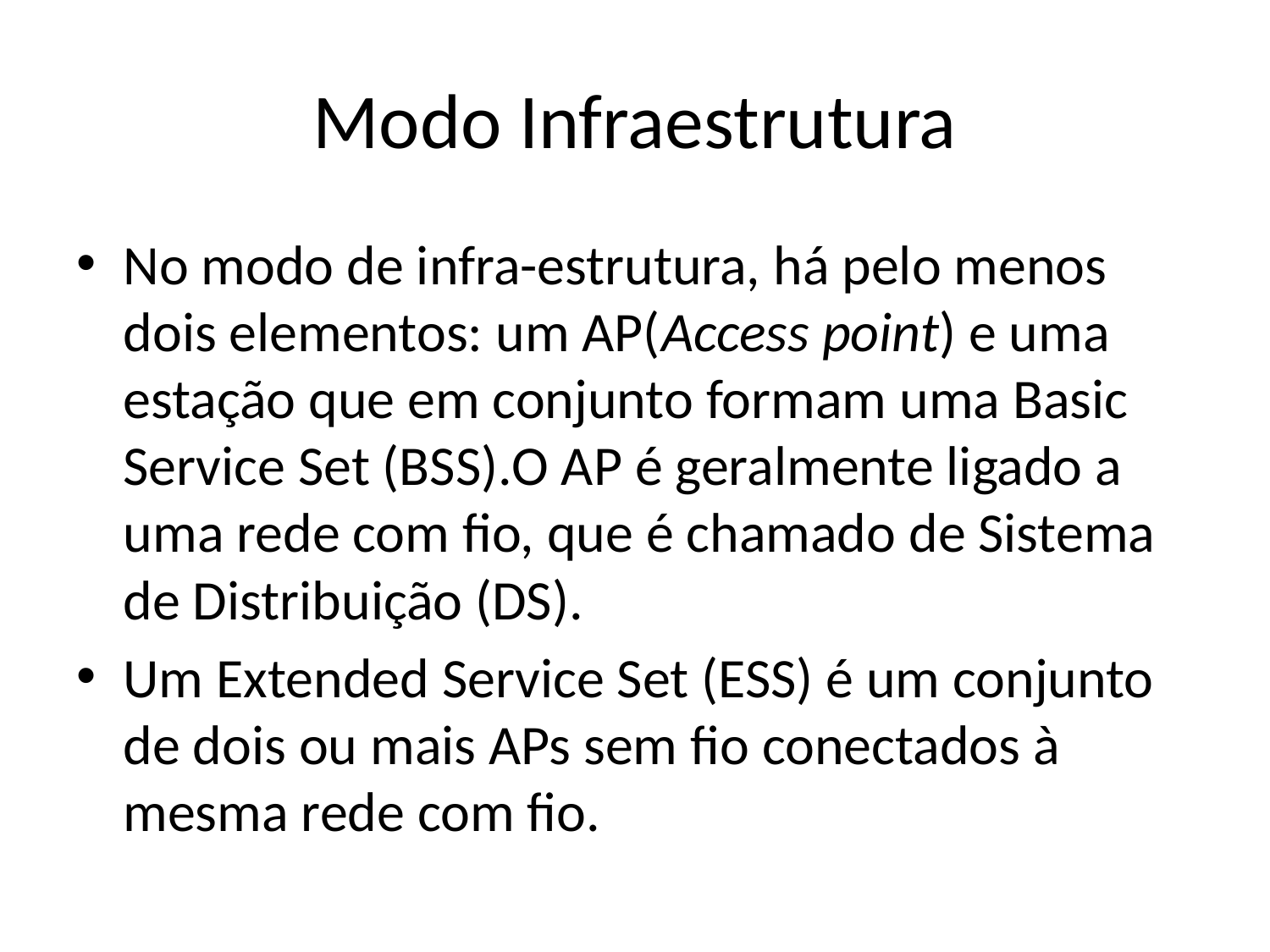

# Modo Infraestrutura
No modo de infra-estrutura, há pelo menos dois elementos: um AP(Access point) e uma estação que em conjunto formam uma Basic Service Set (BSS).O AP é geralmente ligado a uma rede com fio, que é chamado de Sistema de Distribuição (DS).
Um Extended Service Set (ESS) é um conjunto de dois ou mais APs sem fio conectados à mesma rede com fio.